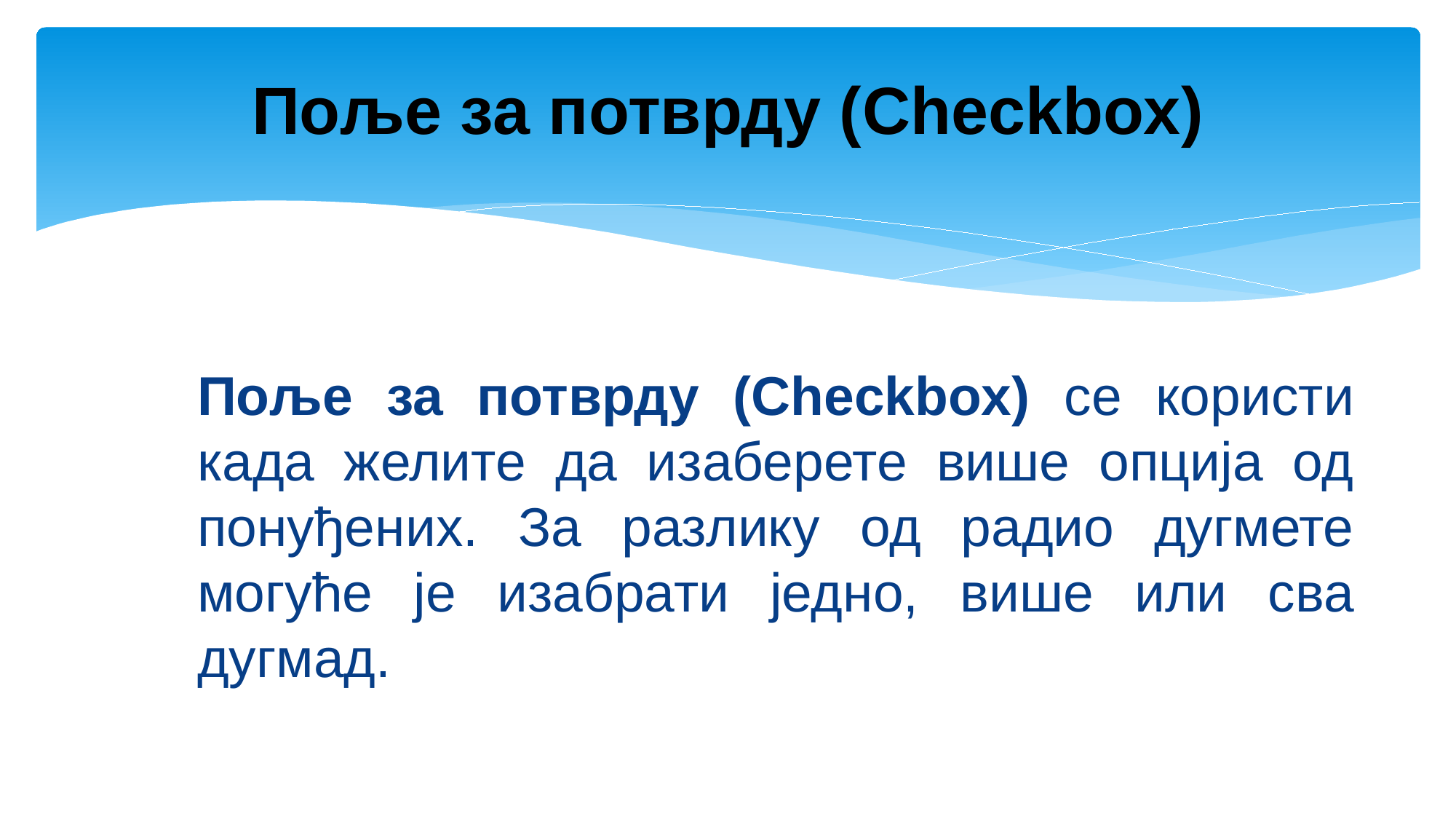

# Поље за потврду (Checkbox)
Поље за потврду (Checkbox) се користи када желите да изаберете више опција од понуђених. За разлику од радио дугмете могуће је изабрати једно, више или сва дугмад.